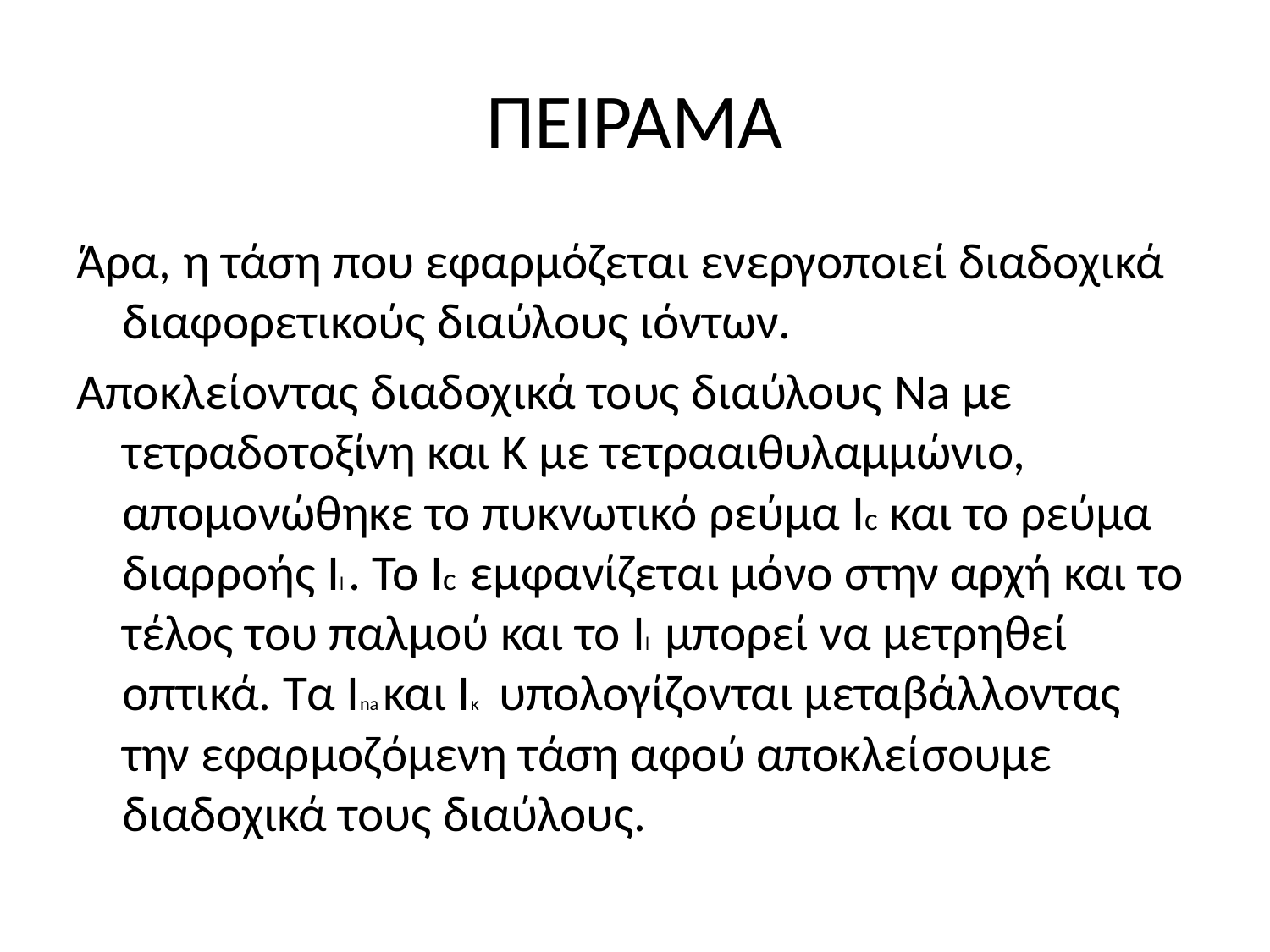

# ΠΕΙΡΑΜΑ
Άρα, η τάση που εφαρμόζεται ενεργοποιεί διαδοχικά διαφορετικούς διαύλους ιόντων.
Αποκλείοντας διαδοχικά τους διαύλους Na με τετραδοτοξίνη και Κ με τετρααιθυλαμμώνιο, απομονώθηκε το πυκνωτικό ρεύμα Ic και το ρεύμα διαρροής Il . Το Ic  εμφανίζεται μόνο στην αρχή και το τέλος του παλμού και το Il  μπορεί να μετρηθεί οπτικά. Τα Ιna και Ικ   υπολογίζονται μεταβάλλοντας την εφαρμοζόμενη τάση αφού αποκλείσουμε διαδοχικά τους διαύλους.